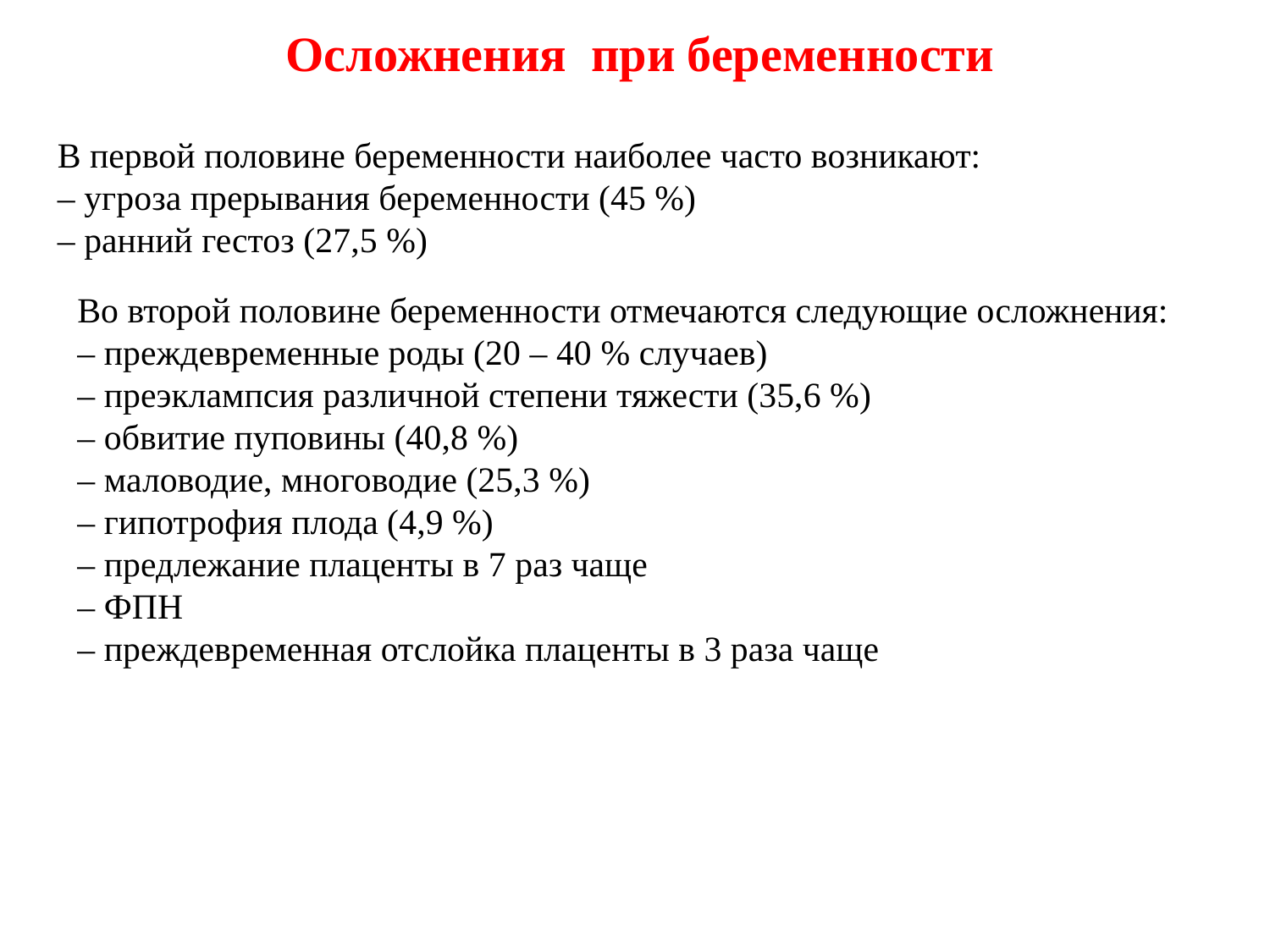

Осложнения  при беременности
В первой половине беременности наиболее часто возникают:
– угроза прерывания беременности (45 %)
– ранний гестоз (27,5 %)

Во второй половине беременности отмечаются следующие осложнения:
– преждевременные роды (20 – 40 % случаев)
– преэклампсия различной степени тяжести (35,6 %)
– обвитие пуповины (40,8 %)
– маловодие, многоводие (25,3 %)
– гипотрофия плода (4,9 %)
– предлежание плаценты в 7 раз чаще
– ФПН
– преждевременная отслойка плаценты в 3 раза чаще